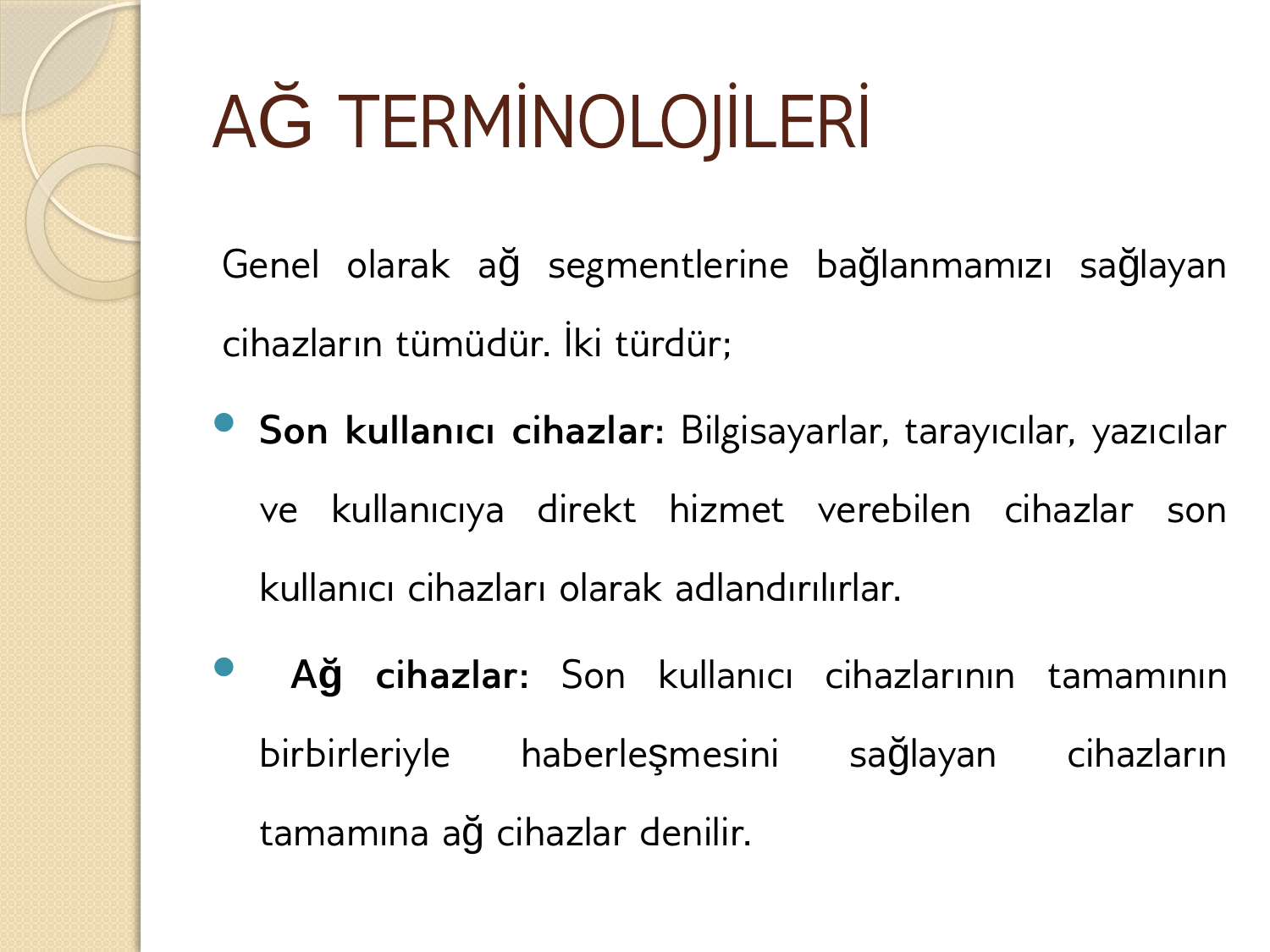

# AĞ TERMİNOLOJİLERİ
Genel olarak ağ segmentlerine bağlanmamızı sağlayan cihazların tümüdür. İki türdür;
Son kullanıcı cihazlar: Bilgisayarlar, tarayıcılar, yazıcılar ve kullanıcıya direkt hizmet verebilen cihazlar son kullanıcı cihazları olarak adlandırılırlar.
 Ağ cihazlar: Son kullanıcı cihazlarının tamamının birbirleriyle haberleşmesini sağlayan cihazların tamamına ağ cihazlar denilir.